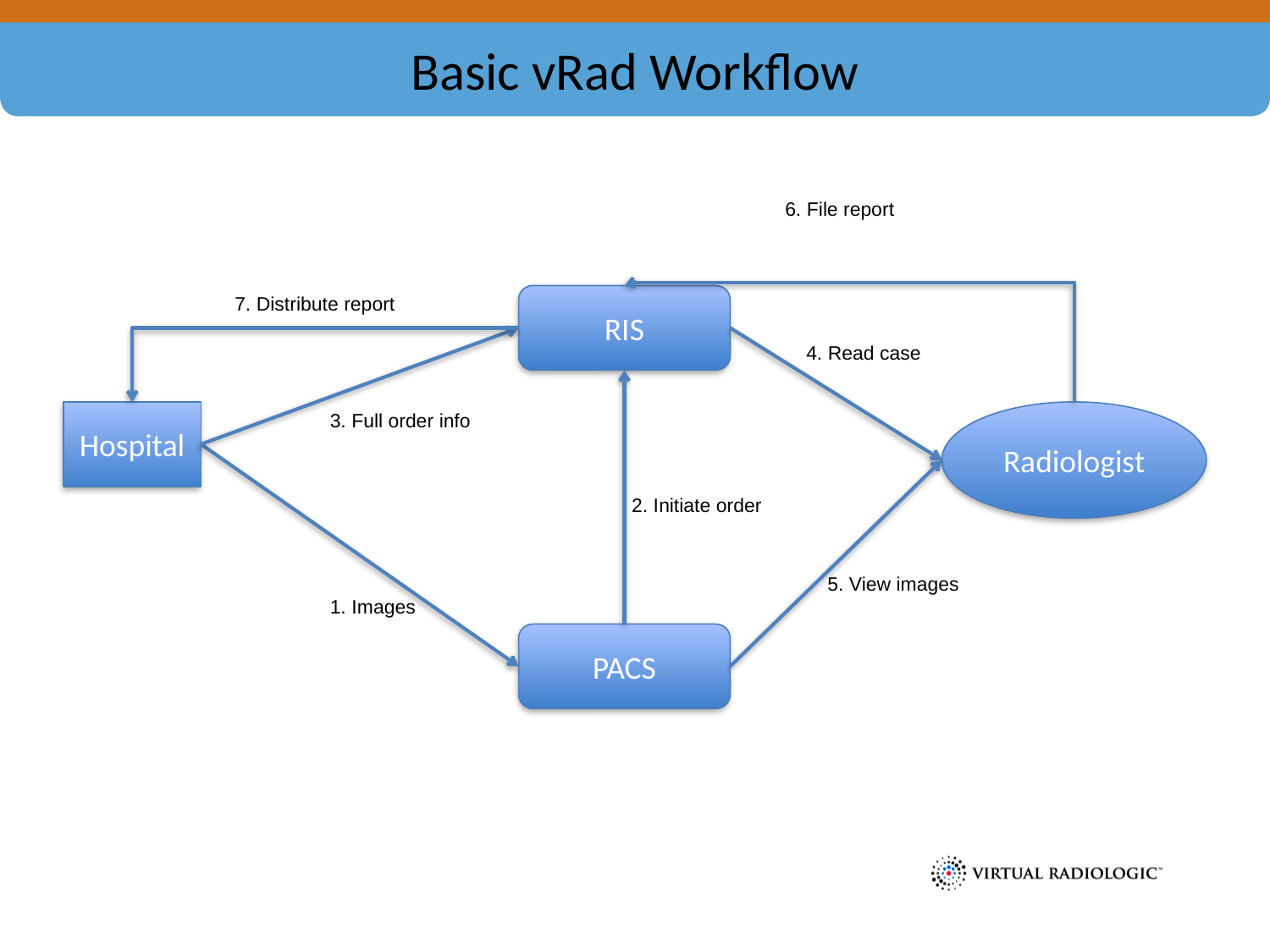

# Basic vRad Workflow
6. File report
7. Distribute report
RIS
4. Read case
Hospital
3. Full order info
Radiologist
2. Initiate order
5. View images
1. Images
PACS